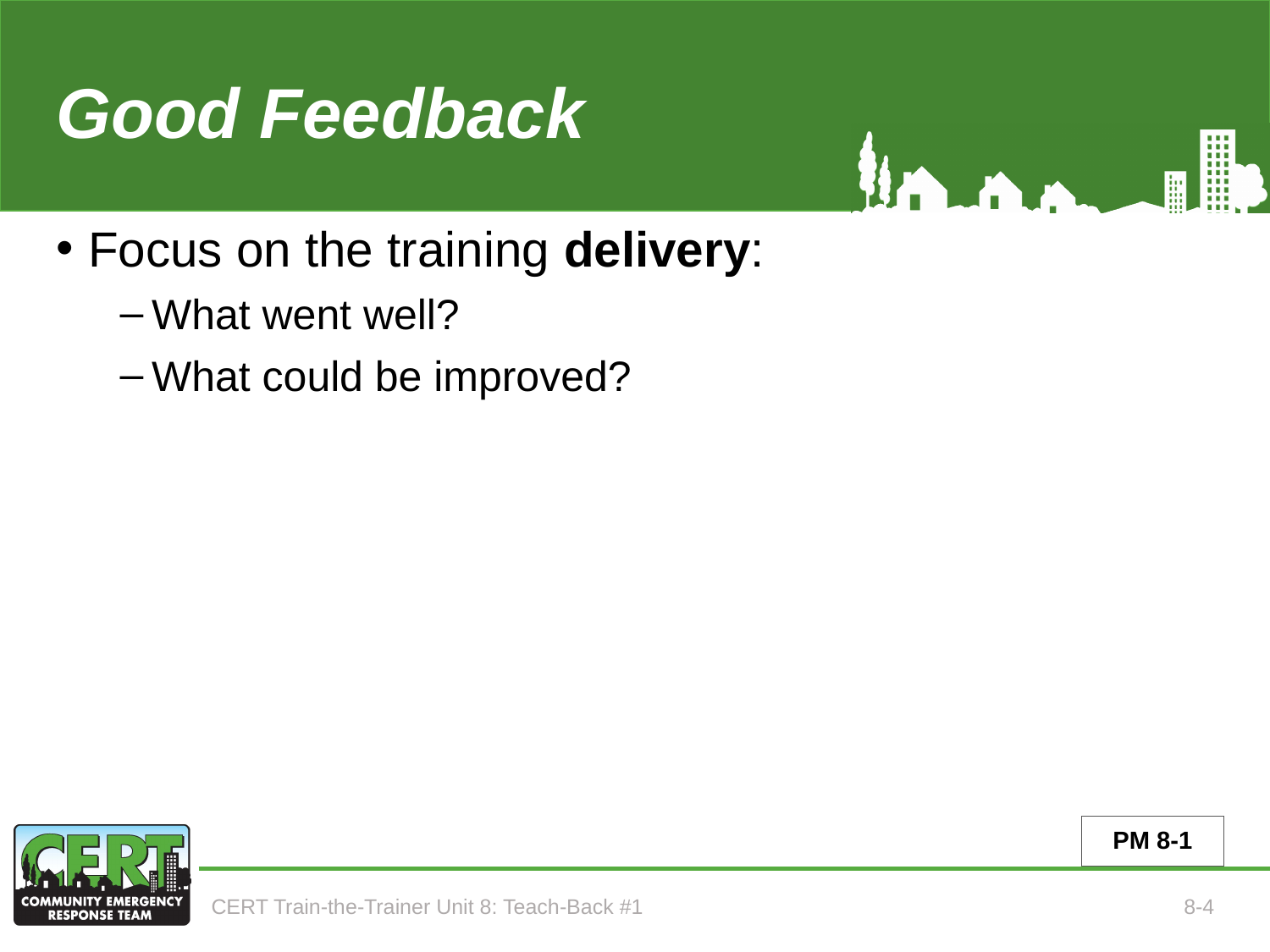

# Good Feedback
Focus on the training delivery:
What went well?
What could be improved?
PM 8-1
CERT Train-the-Trainer Unit 8: Teach-Back #1
8-4